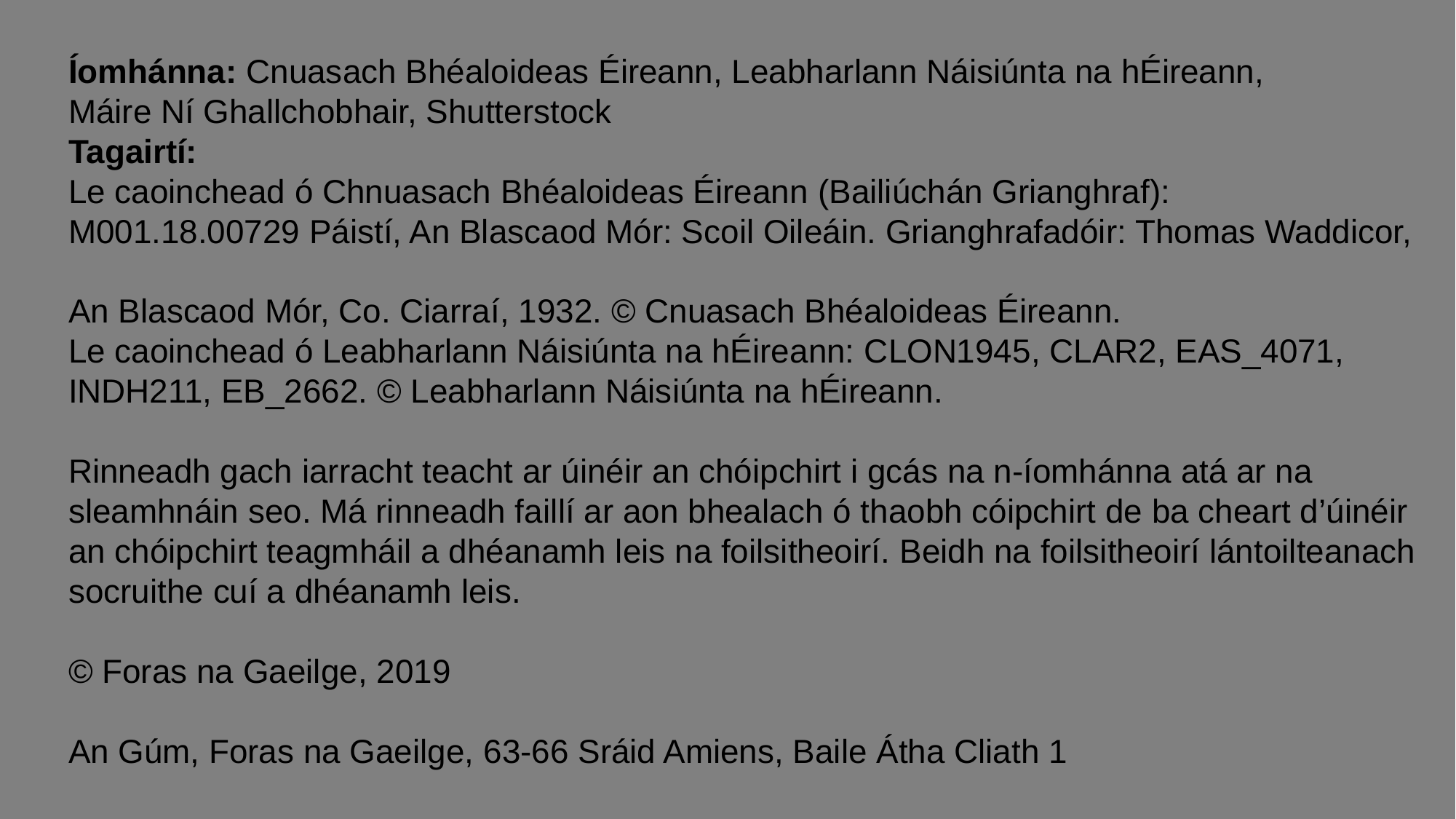

Íomhánna: Cnuasach Bhéaloideas Éireann, Leabharlann Náisiúnta na hÉireann,
Máire Ní Ghallchobhair, Shutterstock
Tagairtí:
Le caoinchead ó Chnuasach Bhéaloideas Éireann (Bailiúchán Grianghraf):
M001.18.00729 Páistí, An Blascaod Mór: Scoil Oileáin. Grianghrafadóir: Thomas Waddicor,
An Blascaod Mór, Co. Ciarraí, 1932. © Cnuasach Bhéaloideas Éireann.
Le caoinchead ó Leabharlann Náisiúnta na hÉireann: CLON1945, CLAR2, EAS_4071, INDH211, EB_2662. © Leabharlann Náisiúnta na hÉireann.

Rinneadh gach iarracht teacht ar úinéir an chóipchirt i gcás na n‑íomhánna atá ar na sleamhnáin seo. Má rinneadh faillí ar aon bhealach ó thaobh cóipchirt de ba cheart d’úinéir an chóipchirt teagmháil a dhéanamh leis na foilsitheoirí. Beidh na foilsitheoirí lántoilteanach socruithe cuí a dhéanamh leis.

© Foras na Gaeilge, 2019

An Gúm, Foras na Gaeilge, 63-66 Sráid Amiens, Baile Átha Cliath 1